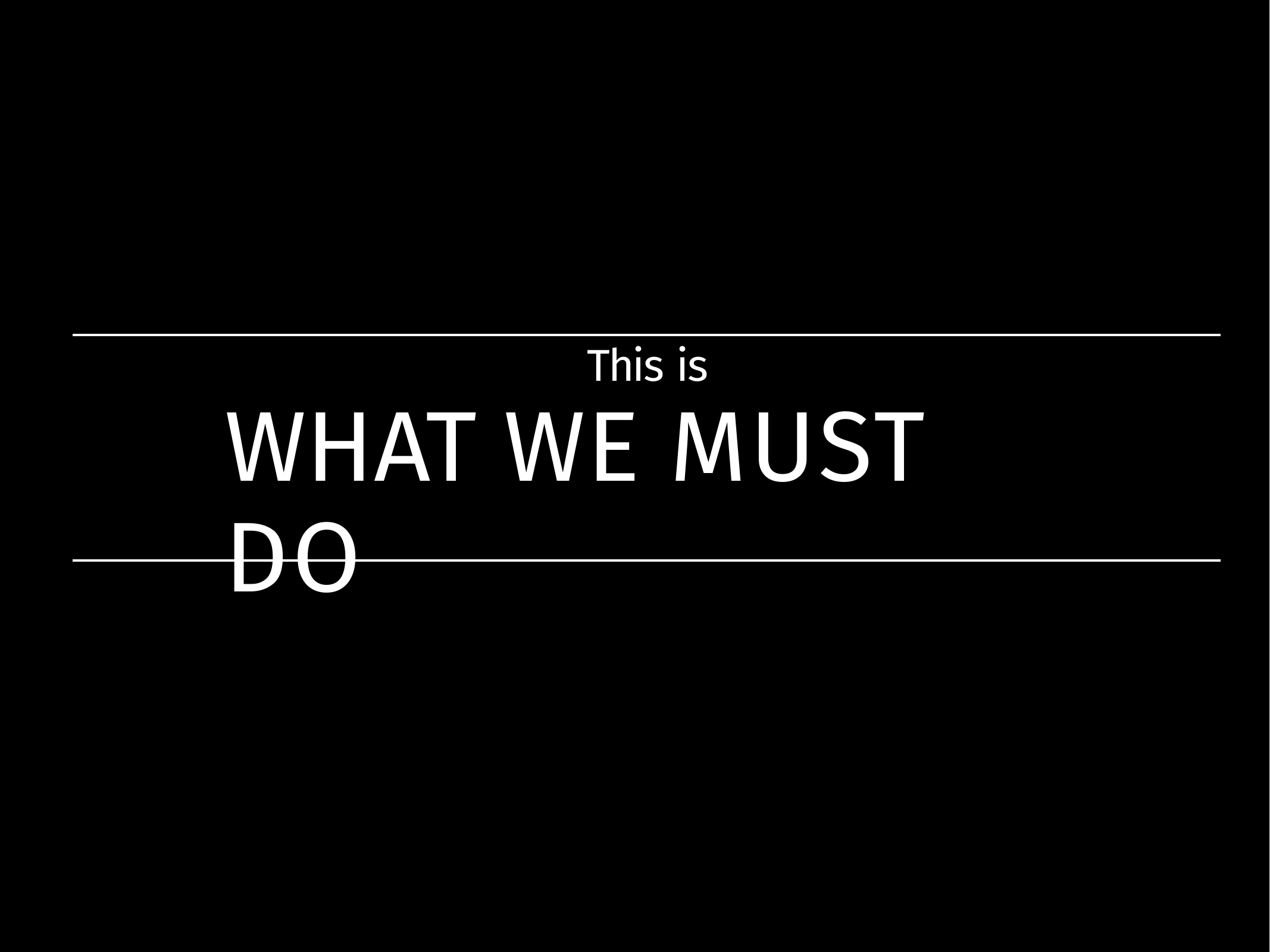

# This is
WHAT WE MUST  DO